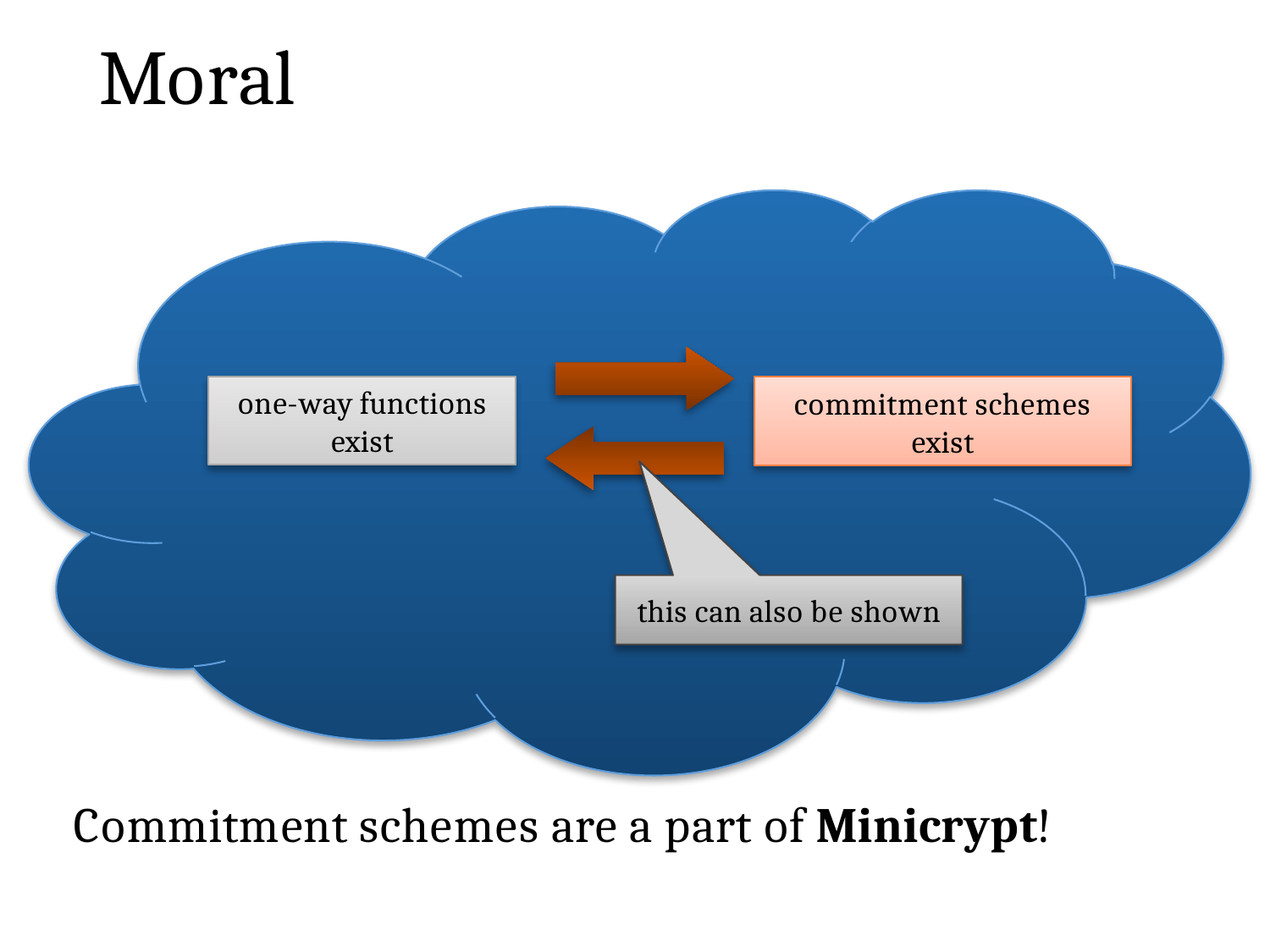

# Moral

one-way functions
exist
commitment schemes
exist

this can also be shown
Commitment schemes are a part of Minicrypt!